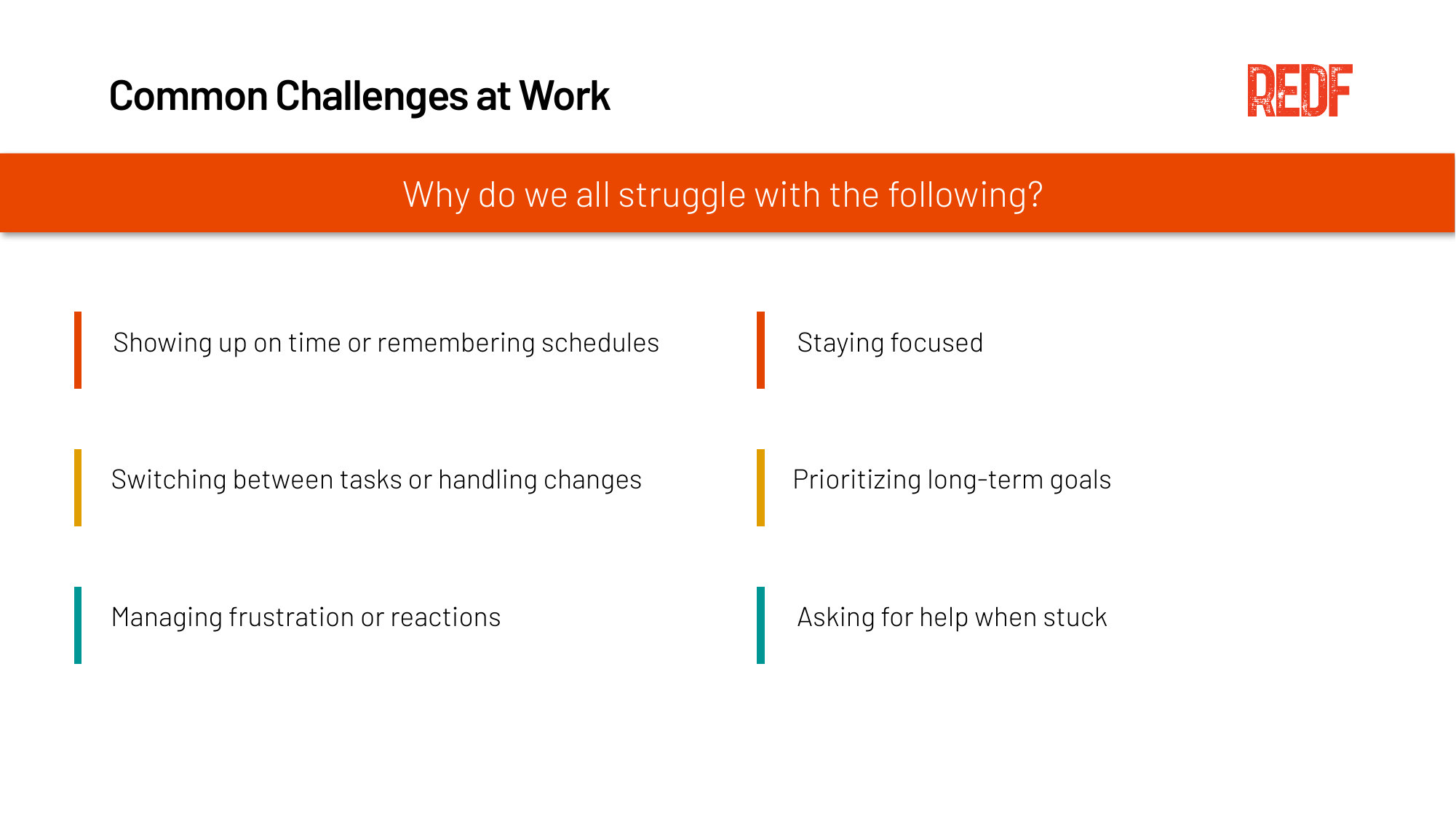

# Common Challenges at Work

Why do we all struggle with the following?

Showing up on time or remembering schedules

Staying focused
Switching between tasks or handling changes
Prioritizing long-term goals
Managing frustration or reactions
Asking for help when stuck